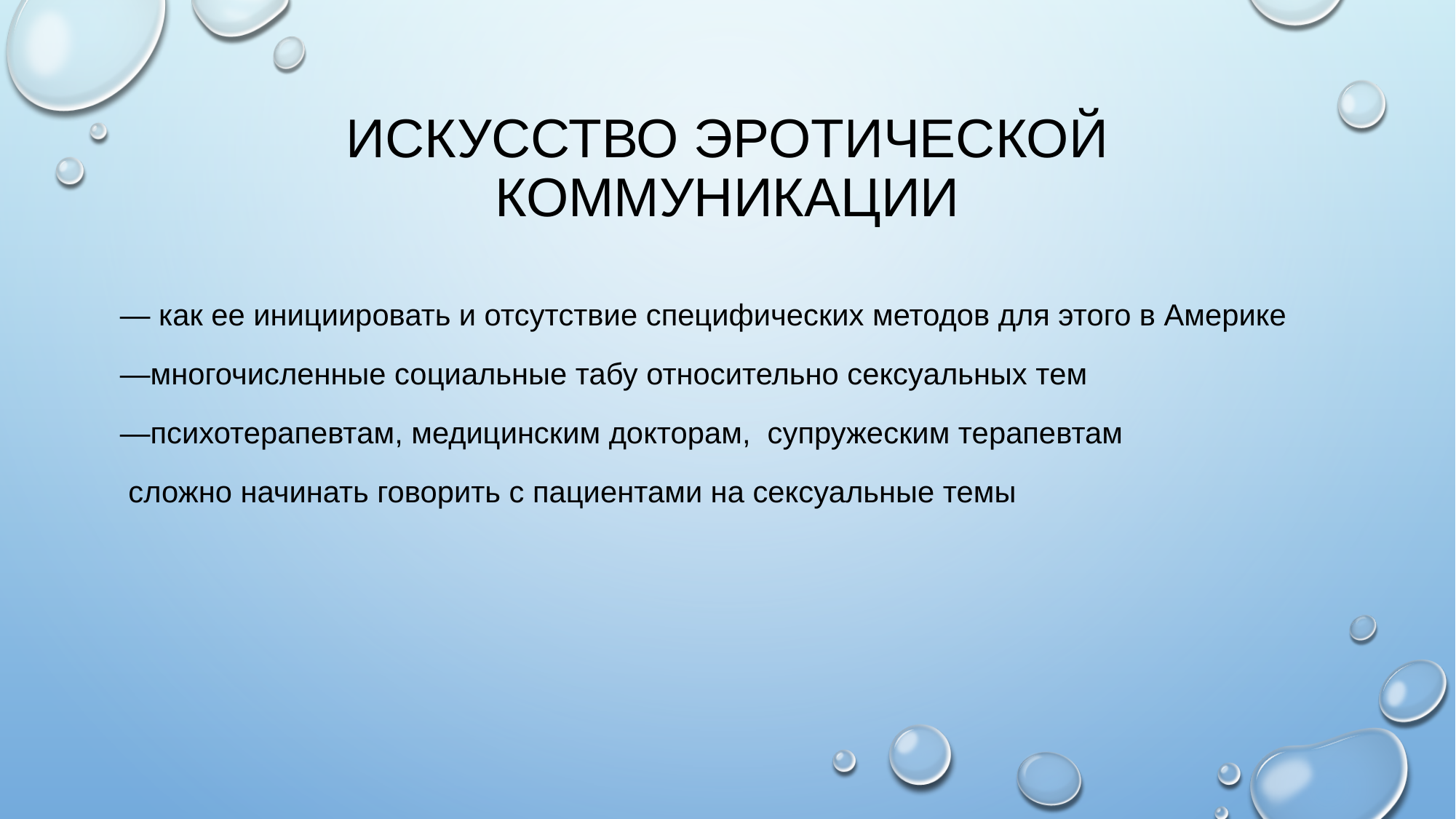

# искусство эротической коммуникации
— как ее инициировать и отсутствие специфических методов для этого в Америке
—многочисленные социальные табу относительно сексуальных тем
—психотерапевтам, медицинским докторам,  супружеским терапевтам
 сложно начинать говорить с пациентами на сексуальные темы